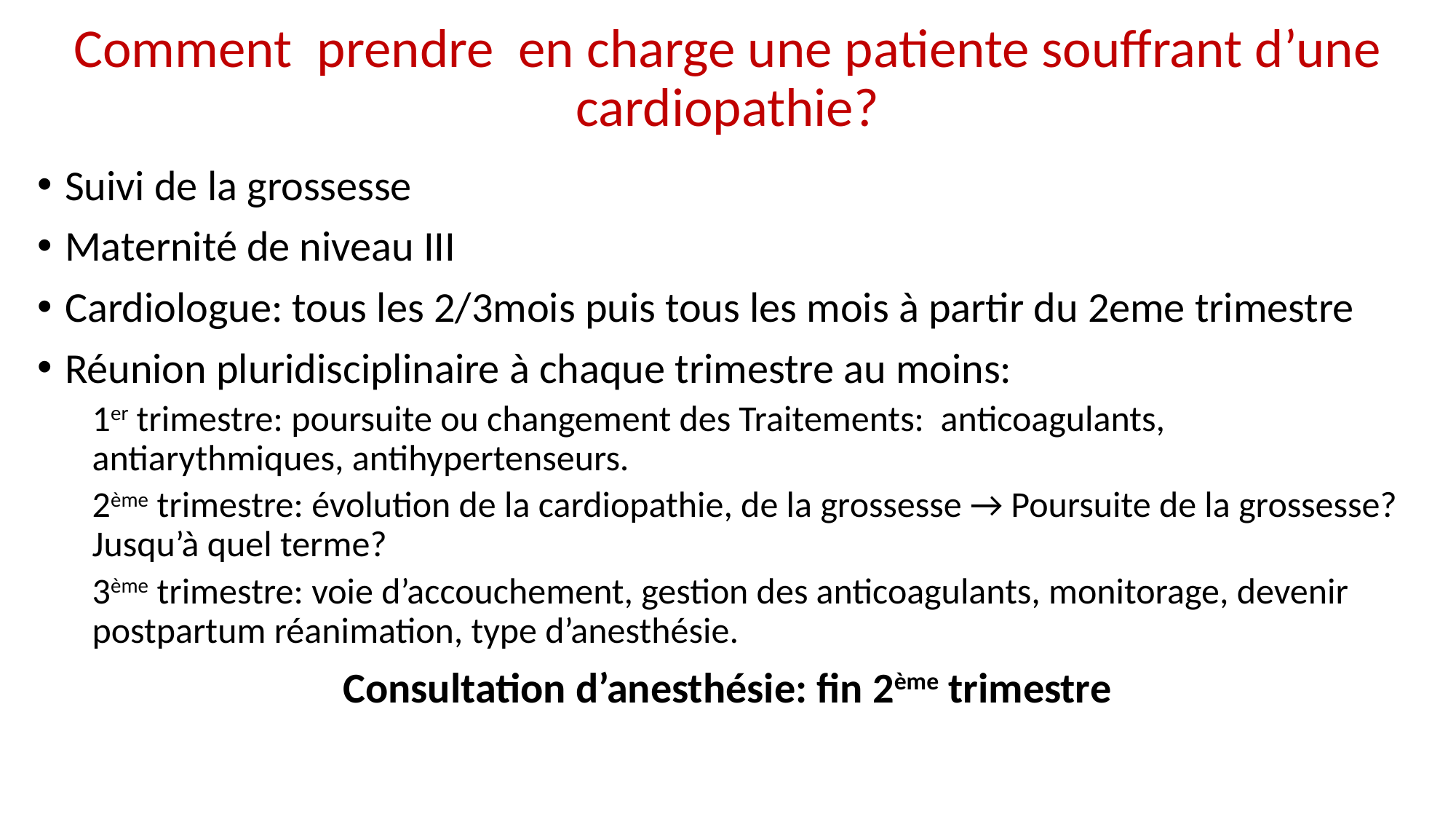

# Comment  prendre  en charge une patiente souffrant d’une cardiopathie?
Suivi de la grossesse
Maternité de niveau III
Cardiologue: tous les 2/3mois puis tous les mois à partir du 2eme trimestre
Réunion pluridisciplinaire à chaque trimestre au moins:
1er trimestre: poursuite ou changement des Traitements:  anticoagulants, antiarythmiques, antihypertenseurs.
2ème trimestre: évolution de la cardiopathie, de la grossesse → Poursuite de la grossesse? Jusqu’à quel terme?
3ème trimestre: voie d’accouchement, gestion des anticoagulants, monitorage, devenir postpartum réanimation, type d’anesthésie.
Consultation d’anesthésie: fin 2ème trimestre